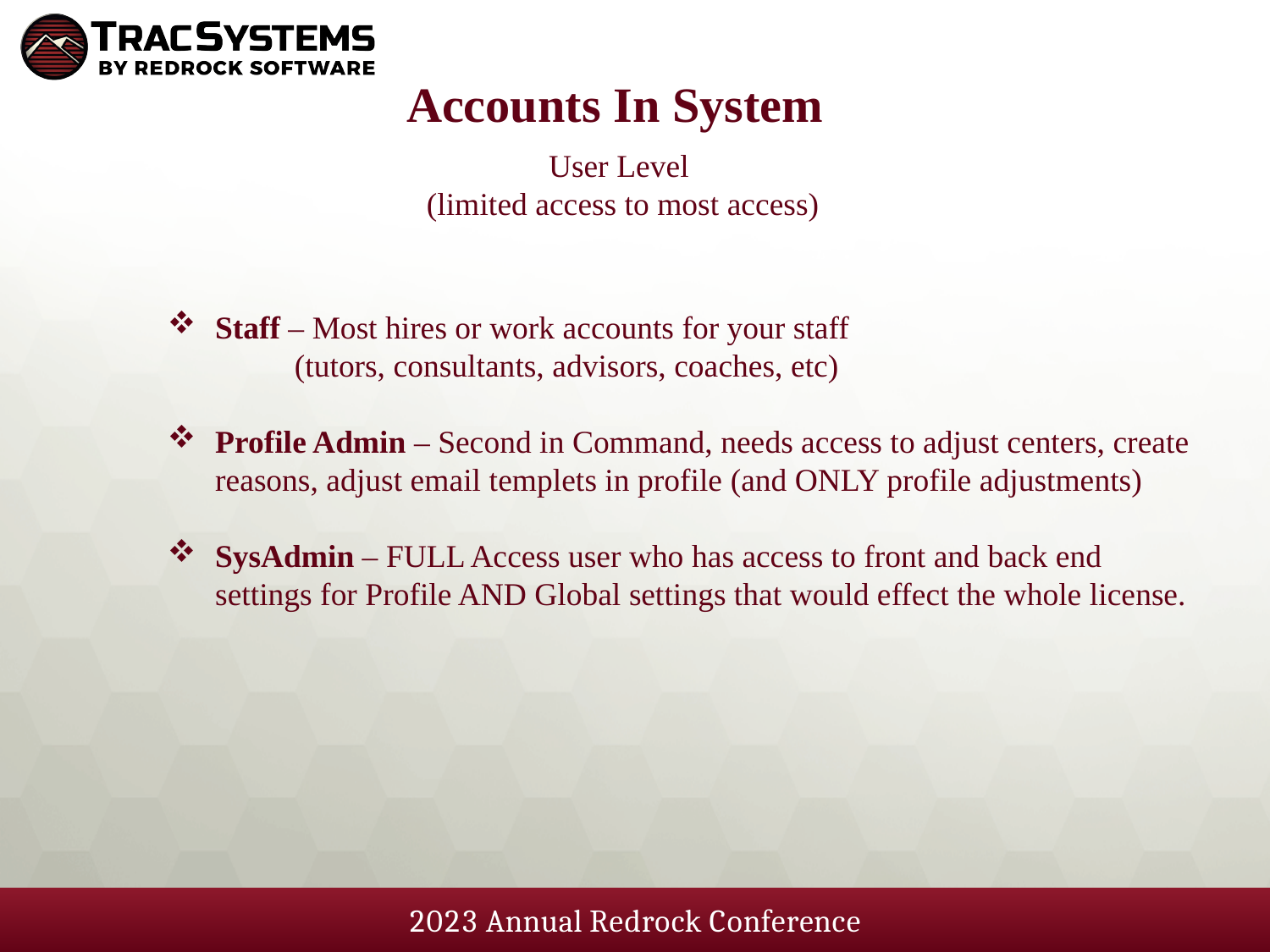

Accounts In System
User Level
(limited access to most access)
Staff – Most hires or work accounts for your staff
	(tutors, consultants, advisors, coaches, etc)

Profile Admin – Second in Command, needs access to adjust centers, create reasons, adjust email templets in profile (and ONLY profile adjustments)

SysAdmin – FULL Access user who has access to front and back end settings for Profile AND Global settings that would effect the whole license.